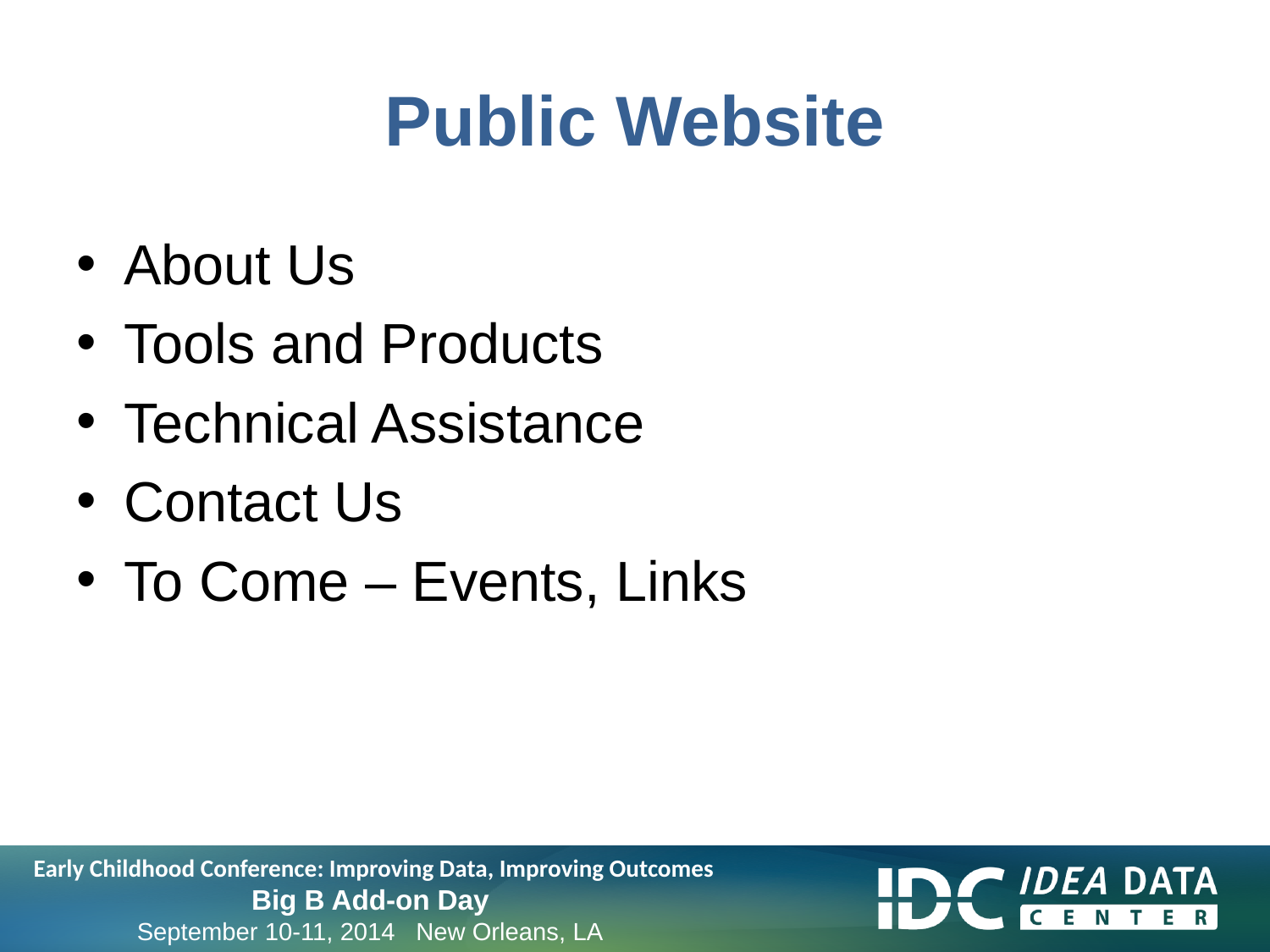

# Public Website
About Us
Tools and Products
Technical Assistance
Contact Us
To Come – Events, Links